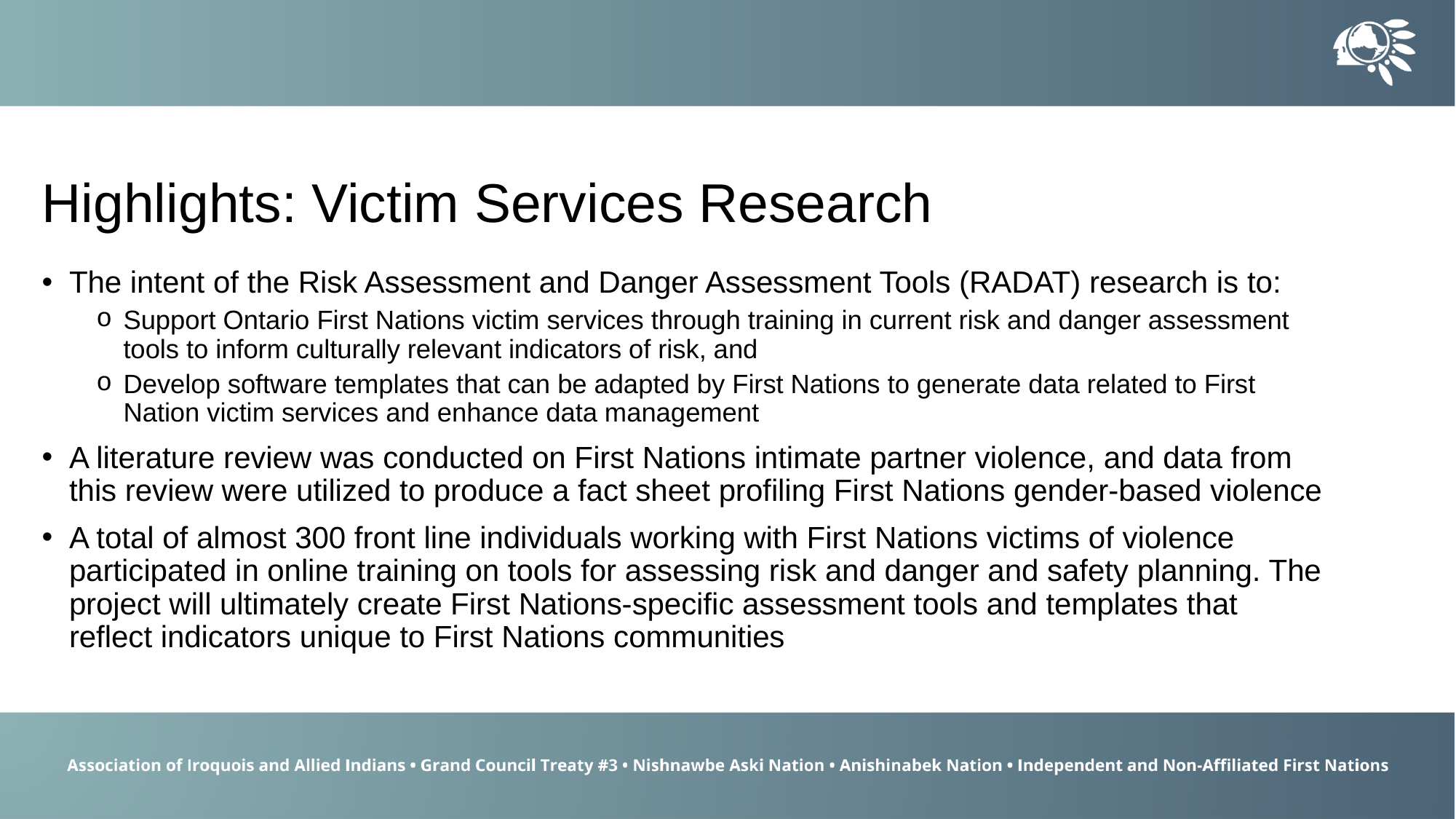

Highlights: Victim Services Research

The intent of the Risk Assessment and Danger Assessment Tools (RADAT) research is to:
Support Ontario First Nations victim services through training in current risk and danger assessment tools to inform culturally relevant indicators of risk, and
Develop software templates that can be adapted by First Nations to generate data related to First Nation victim services and enhance data management
A literature review was conducted on First Nations intimate partner violence, and data from this review were utilized to produce a fact sheet profiling First Nations gender-based violence
A total of almost 300 front line individuals working with First Nations victims of violence participated in online training on tools for assessing risk and danger and safety planning. The project will ultimately create First Nations-specific assessment tools and templates that reflect indicators unique to First Nations communities